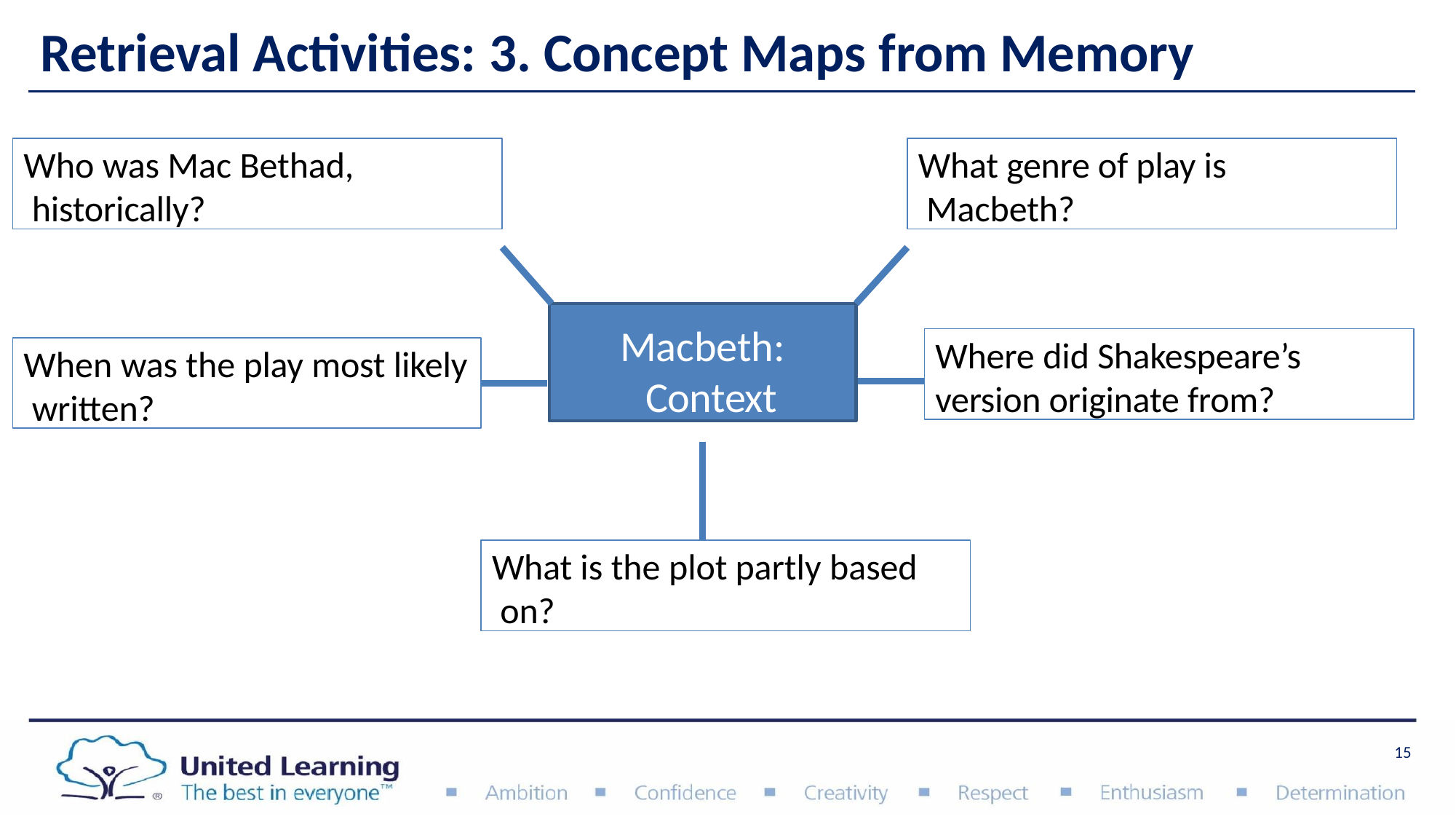

# Retrieval Activities: 3. Concept Maps from Memory
Who was Mac Bethad,  historically?
What genre of play is  Macbeth?

Macbeth:  Context
Where did Shakespeare’s
version originate from?
When was the play most likely  written?

What is the plot partly based  on?
15